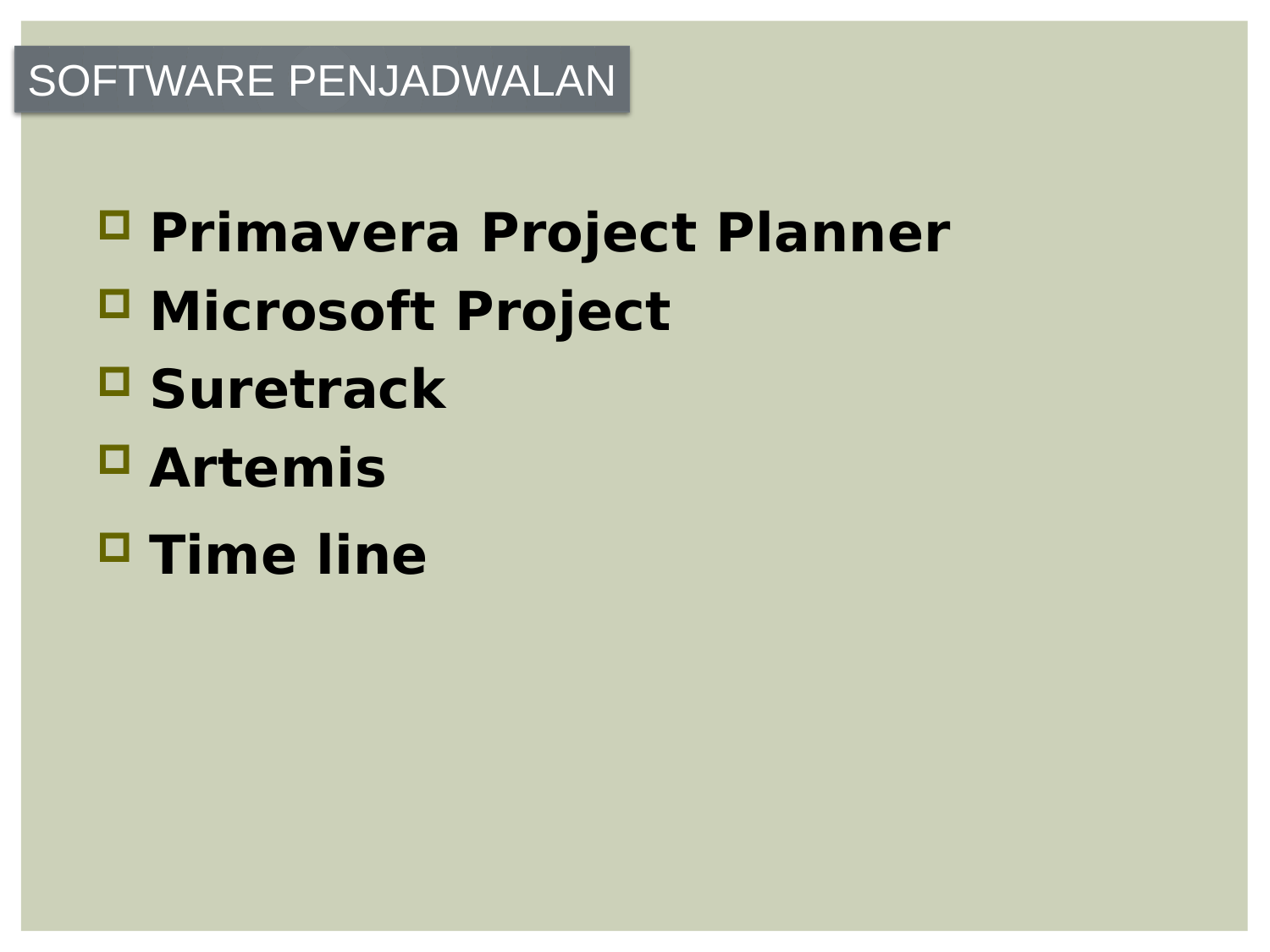

SOFTWARE PENJADWALAN
Primavera Project Planner
Microsoft Project
Suretrack
Artemis
Time line